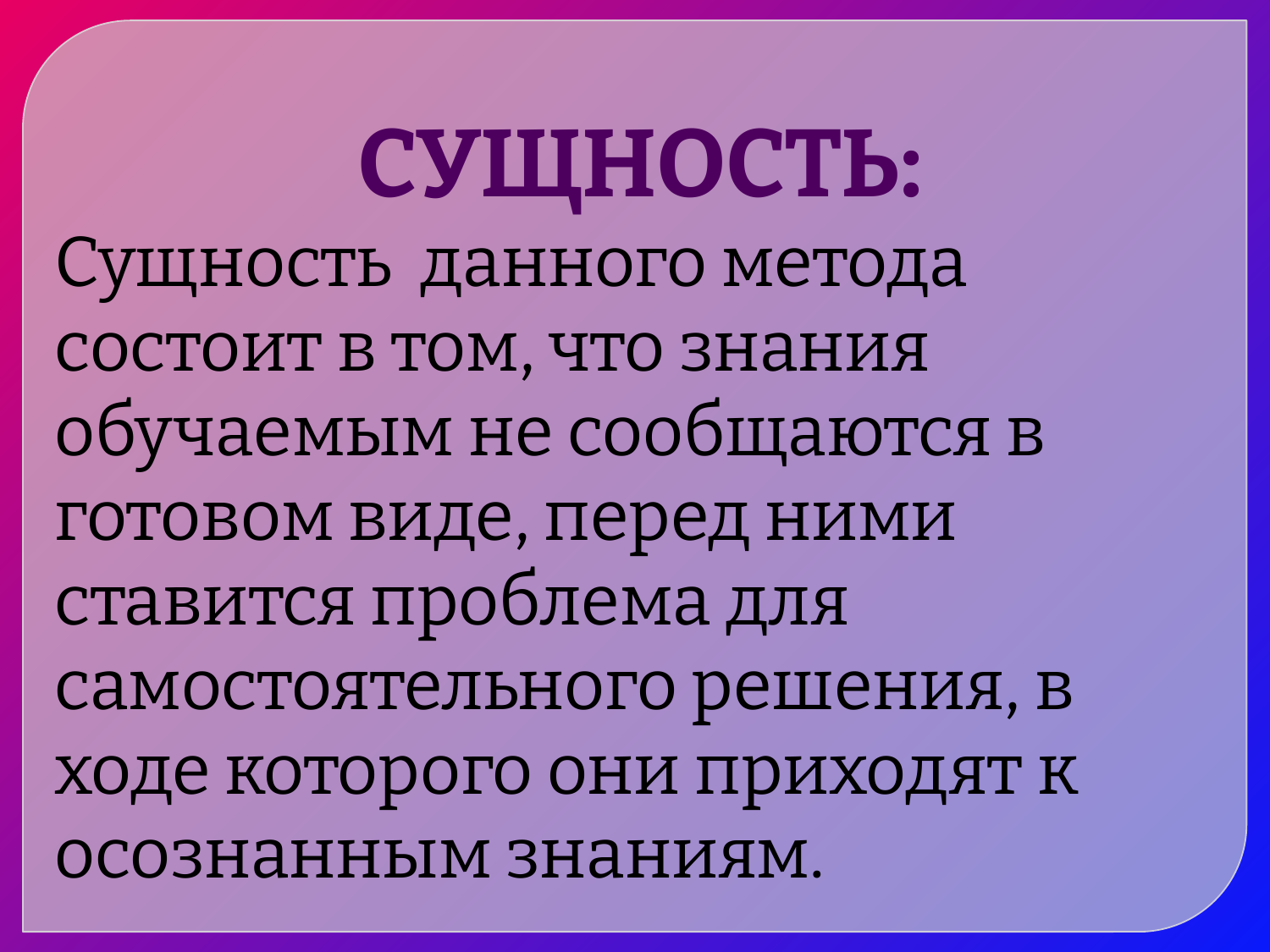

СУЩНОСТЬ:
Сущность  данного метода состоит в том, что знания   обучаемым не сообщаются в готовом виде, перед ними ставится проблема для самостоятельного решения, в ходе которого они приходят к осознанным знаниям.